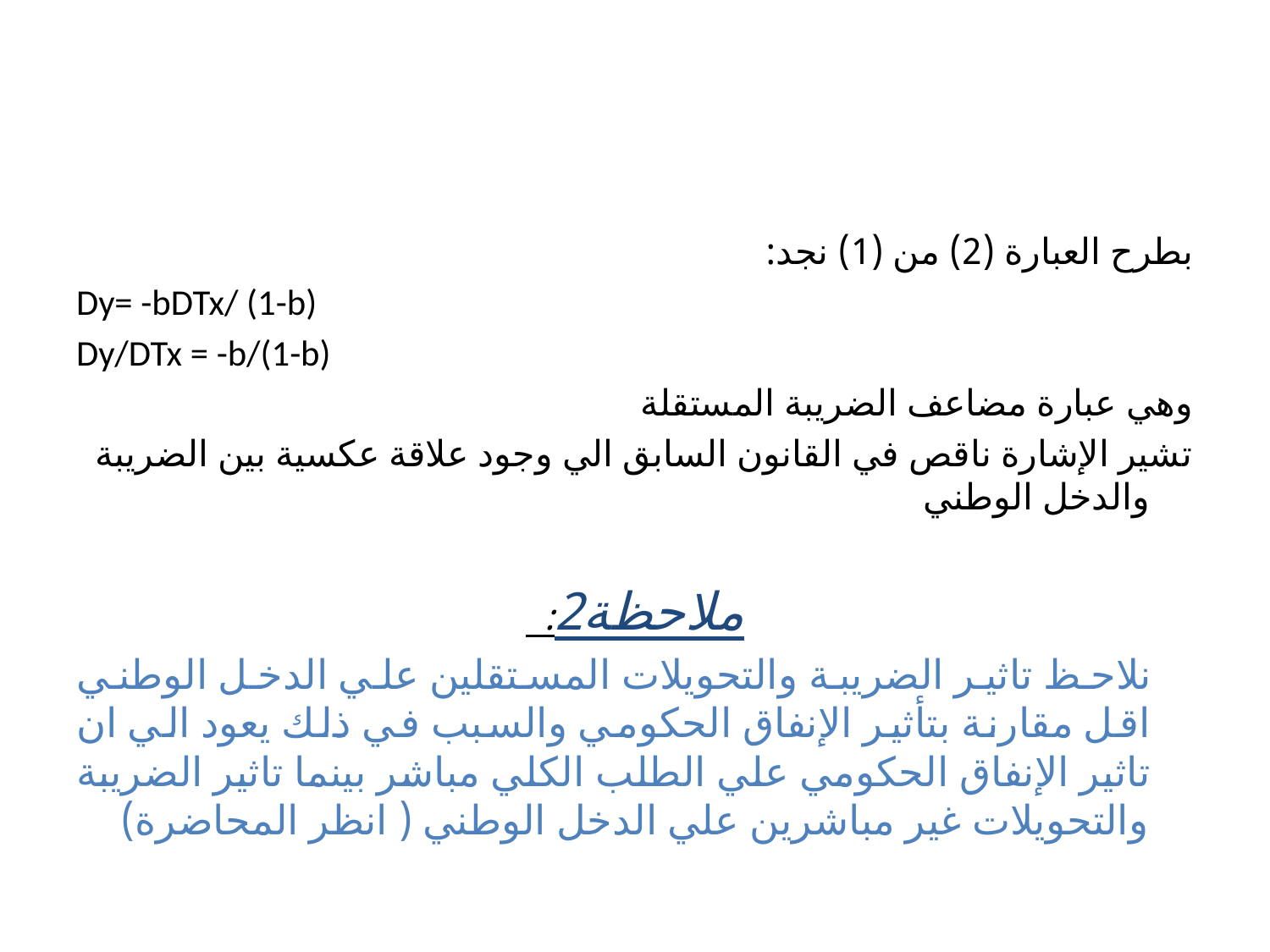

#
بطرح العبارة (2) من (1) نجد:
Dy= -bDTx/ (1-b)
Dy/DTx = -b/(1-b)
وهي عبارة مضاعف الضريبة المستقلة
تشير الإشارة ناقص في القانون السابق الي وجود علاقة عكسية بين الضريبة والدخل الوطني

ملاحظة2:
    نلاحظ تاثير الضريبة والتحويلات المستقلين علي الدخل الوطني اقل مقارنة بتأثير الإنفاق الحكومي والسبب في ذلك يعود الي ان تاثير الإنفاق الحكومي علي الطلب الكلي مباشر بينما تاثير الضريبة والتحويلات غير مباشرين علي الدخل الوطني ( انظر المحاضرة)